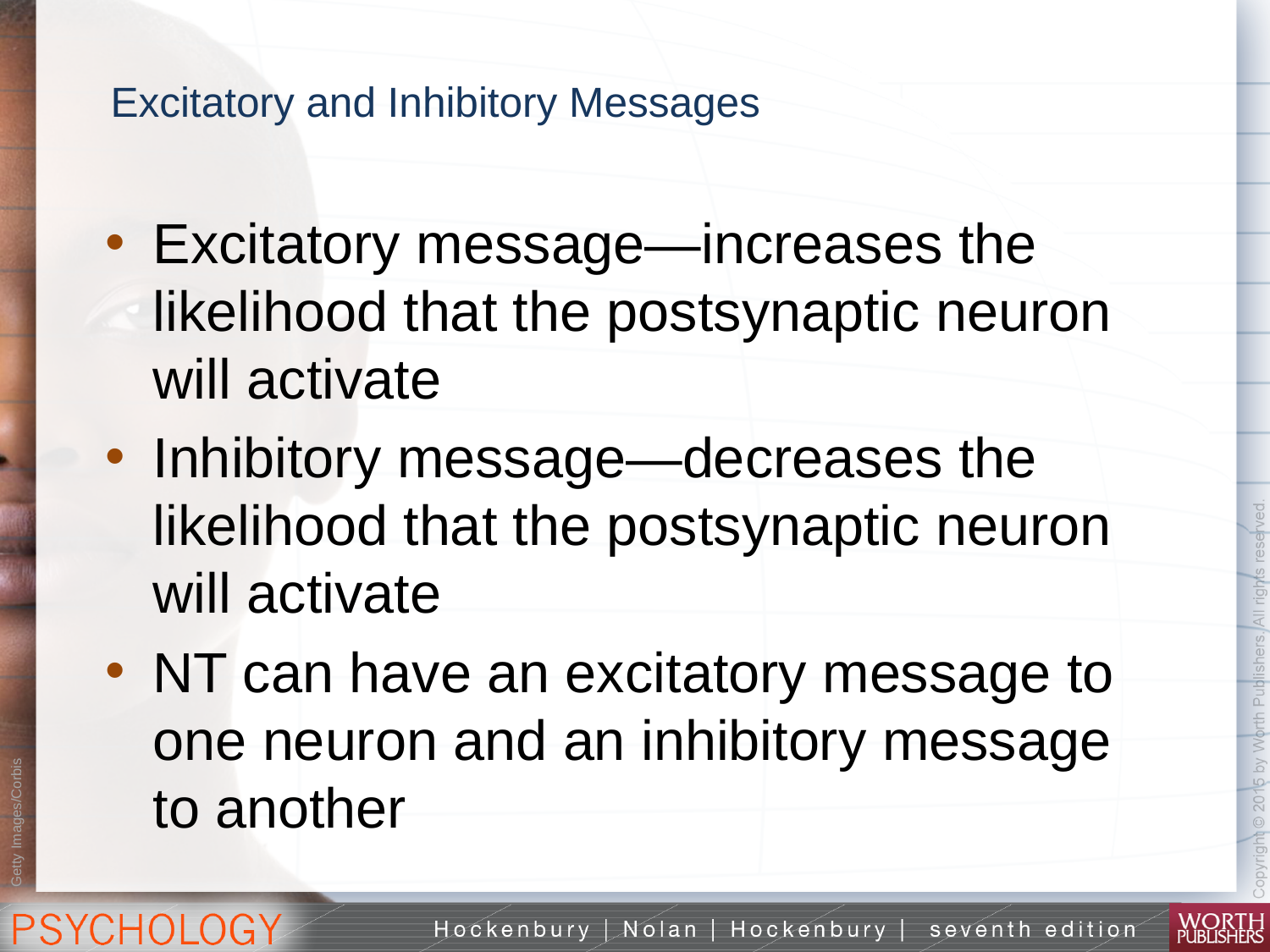

# Excitatory and Inhibitory Messages
Excitatory message—increases the likelihood that the postsynaptic neuron will activate
Inhibitory message—decreases the likelihood that the postsynaptic neuron will activate
NT can have an excitatory message to one neuron and an inhibitory message to another